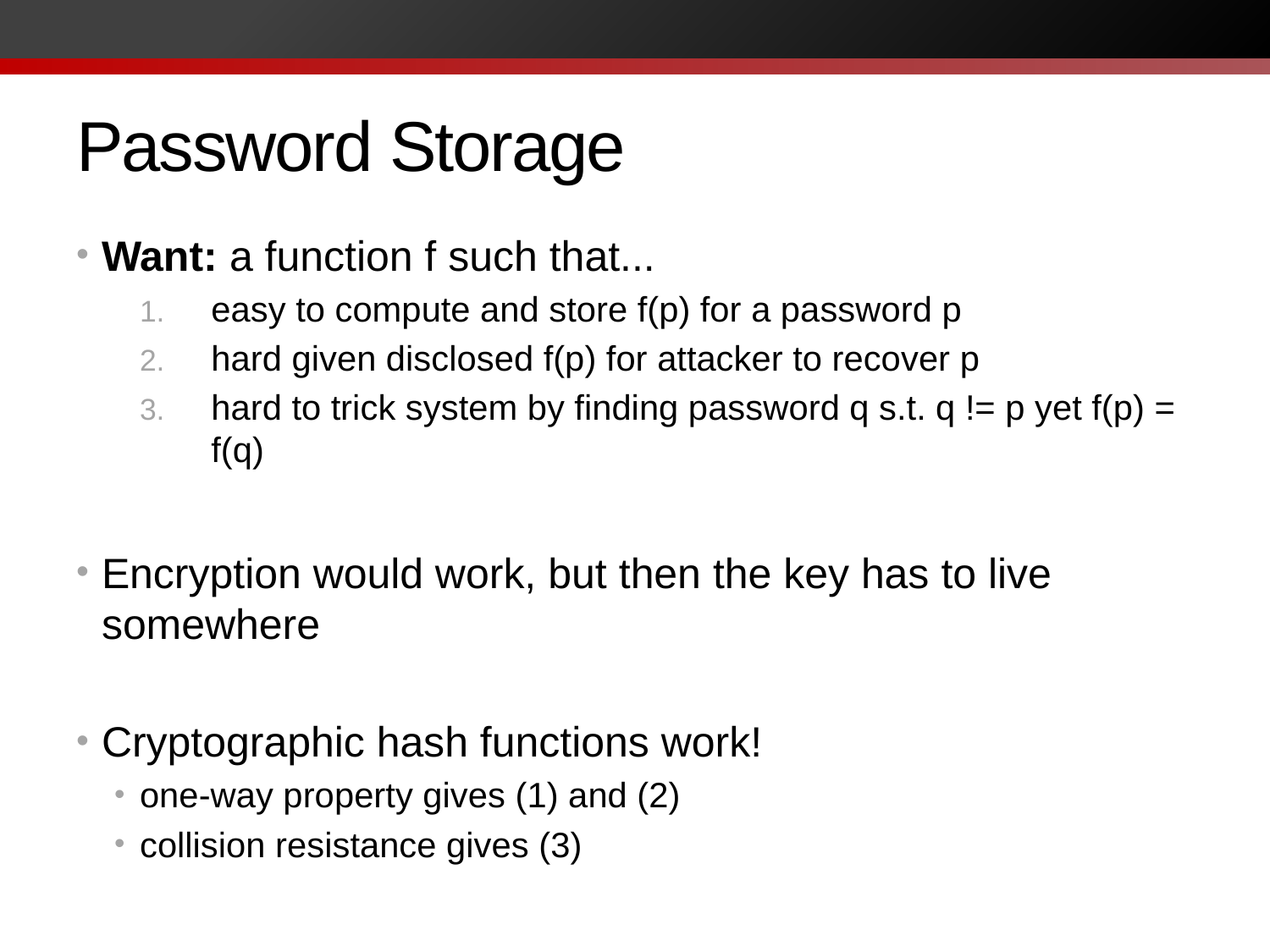

# Password Storage
Want: a function f such that...
easy to compute and store f(p) for a password p
hard given disclosed f(p) for attacker to recover p
hard to trick system by finding password q s.t. q != p yet f(p) = f(q)

Encryption would work, but then the key has to live somewhere

Cryptographic hash functions work!
one-way property gives (1) and (2)
collision resistance gives (3)